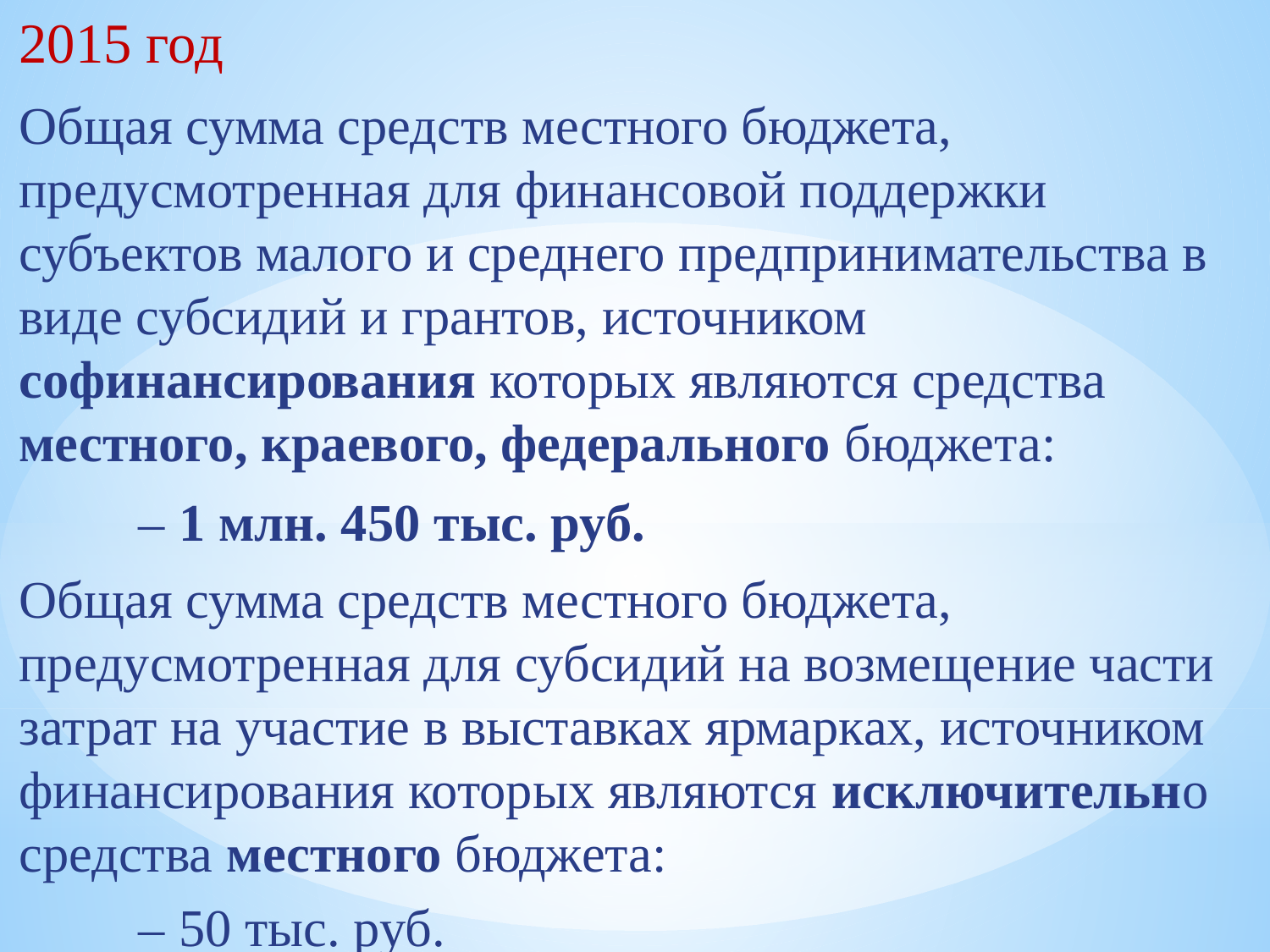

2015 год
Общая сумма средств местного бюджета, предусмотренная для финансовой поддержки субъектов малого и среднего предпринимательства в виде субсидий и грантов, источником софинансирования которых являются средства местного, краевого, федерального бюджета:
         – 1 млн. 450 тыс. руб.
Общая сумма средств местного бюджета, предусмотренная для субсидий на возмещение части затрат на участие в выставках ярмарках, источником финансирования которых являются исключительно средства местного бюджета:
         – 50 тыс. руб.